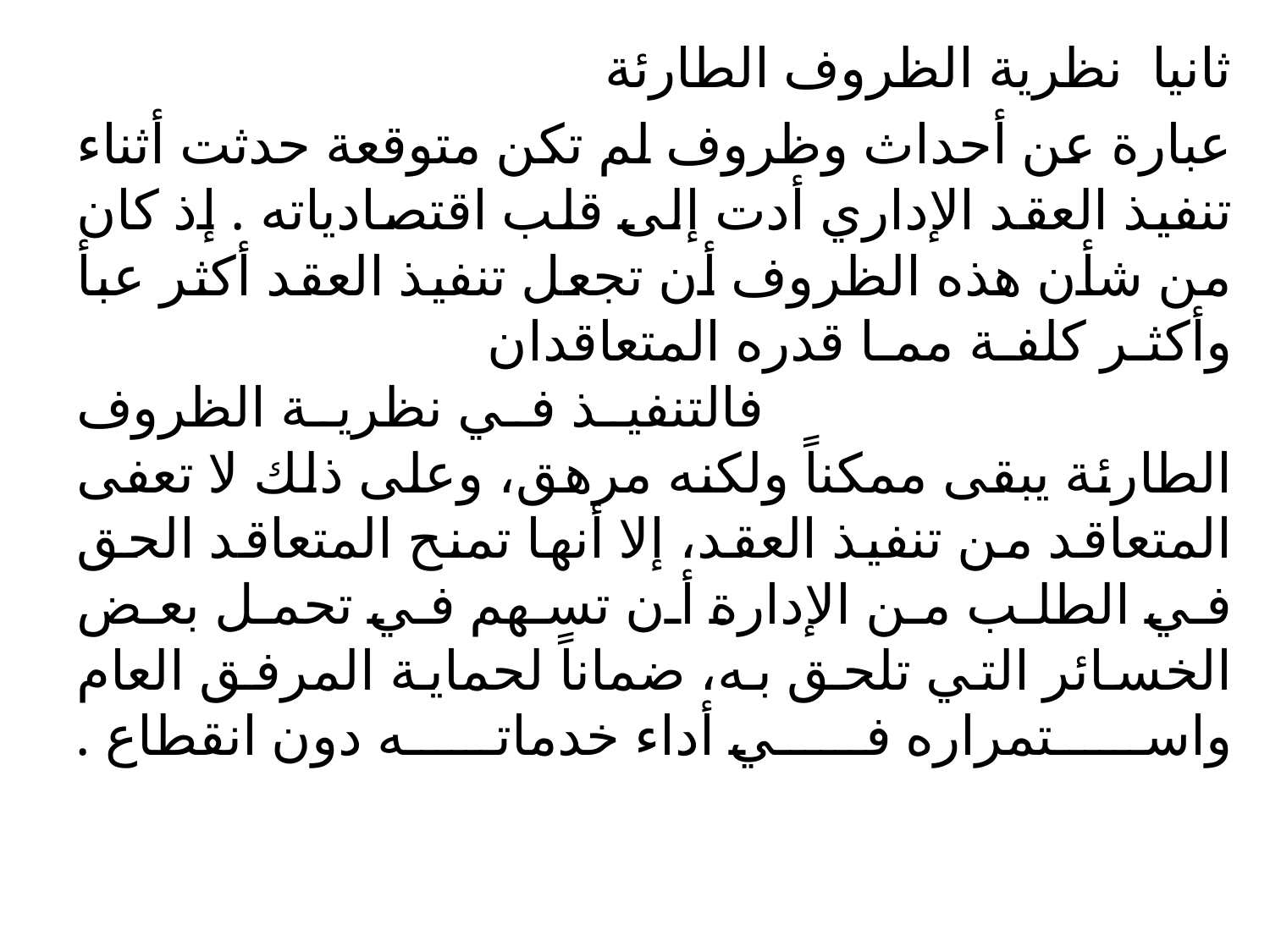

ثانيا  نظرية الظروف الطارئة
عبارة عن أحداث وظروف لم تكن متوقعة حدثت أثناء تنفيذ العقد الإداري أدت إلى قلب اقتصادياته . إذ كان من شأن هذه الظروف أن تجعل تنفيذ العقد أكثر عبأ وأكثر كلفة مما قدره المتعاقدان                                                               فالتنفيذ في نظرية الظروف الطارئة يبقى ممكناً ولكنه مرهق، وعلى ذلك لا تعفى المتعاقد من تنفيذ العقد، إلا أنها تمنح المتعاقد الحق في الطلب من الإدارة أن تسهم في تحمل بعض الخسائر التي تلحق به، ضماناً لحماية المرفق العام واستمراره في أداء خدماته دون انقطاع .